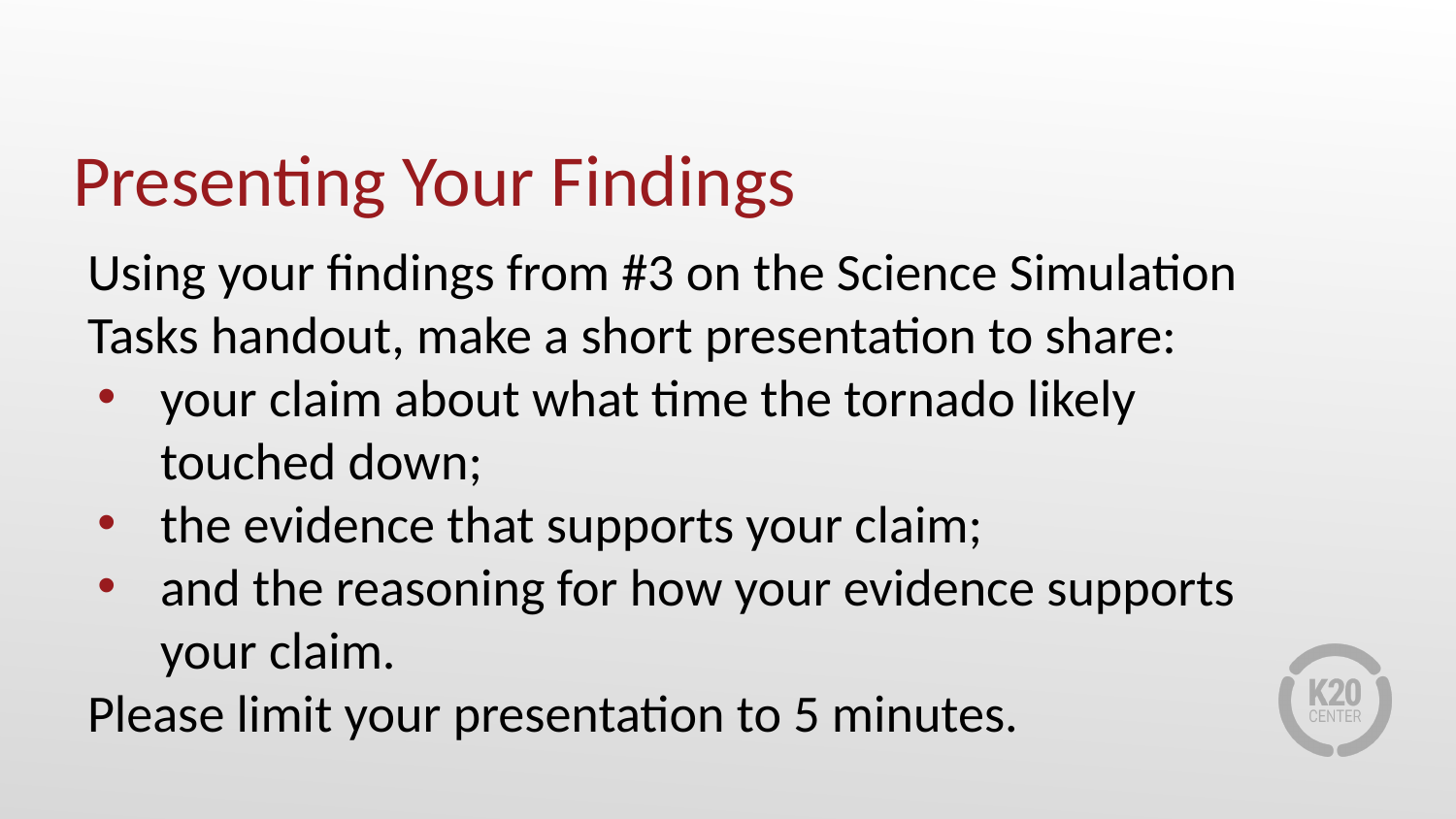

# Presenting Your Findings
Using your findings from #3 on the Science Simulation Tasks handout, make a short presentation to share:
your claim about what time the tornado likely touched down;
the evidence that supports your claim;
and the reasoning for how your evidence supports your claim.
Please limit your presentation to 5 minutes.